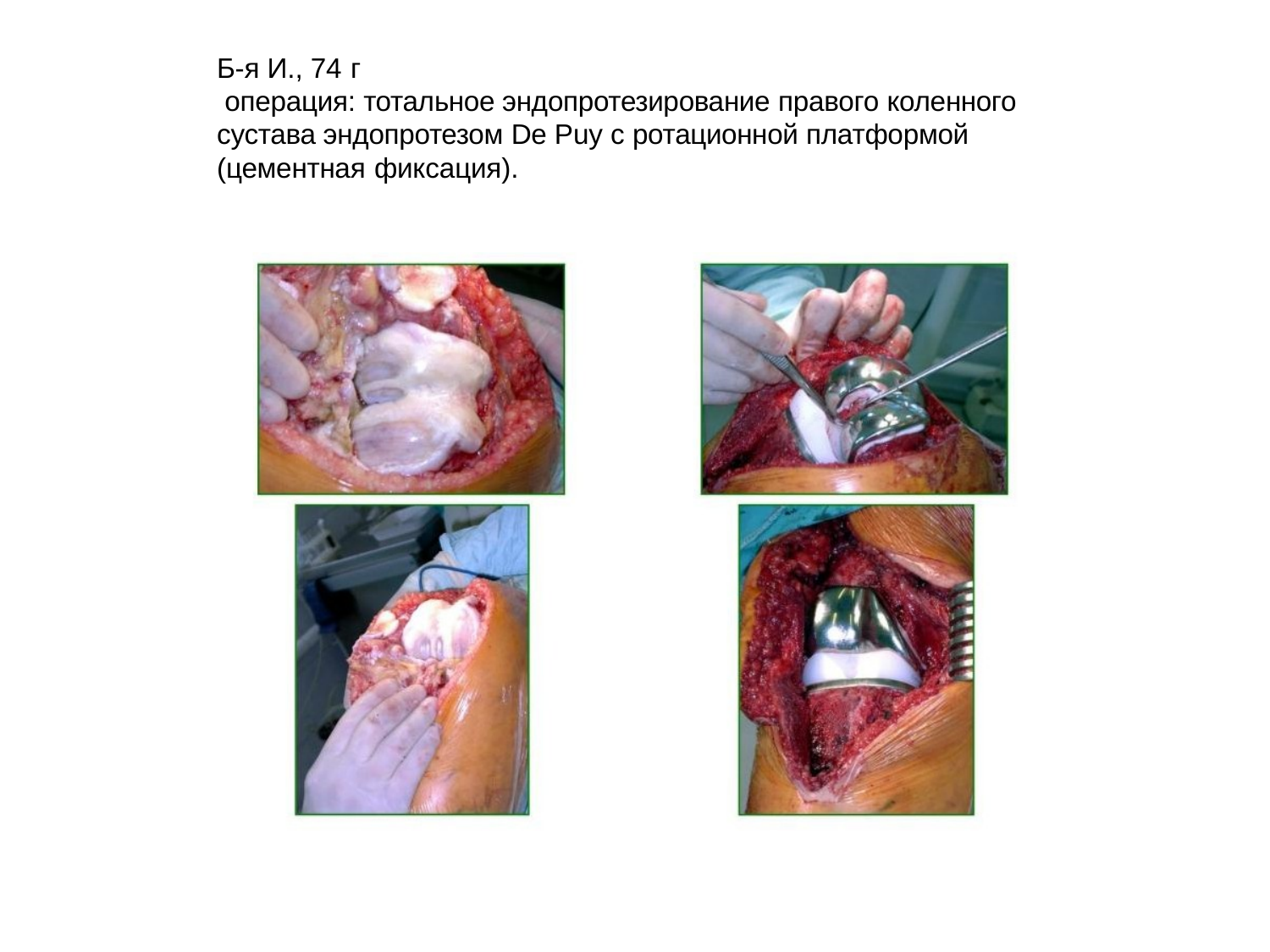

Б-я И., 74 г
операция: тотальное эндопротезирование правого коленного  сустава эндопротезом De Puy с ротационной платформой  (цементная фиксация).